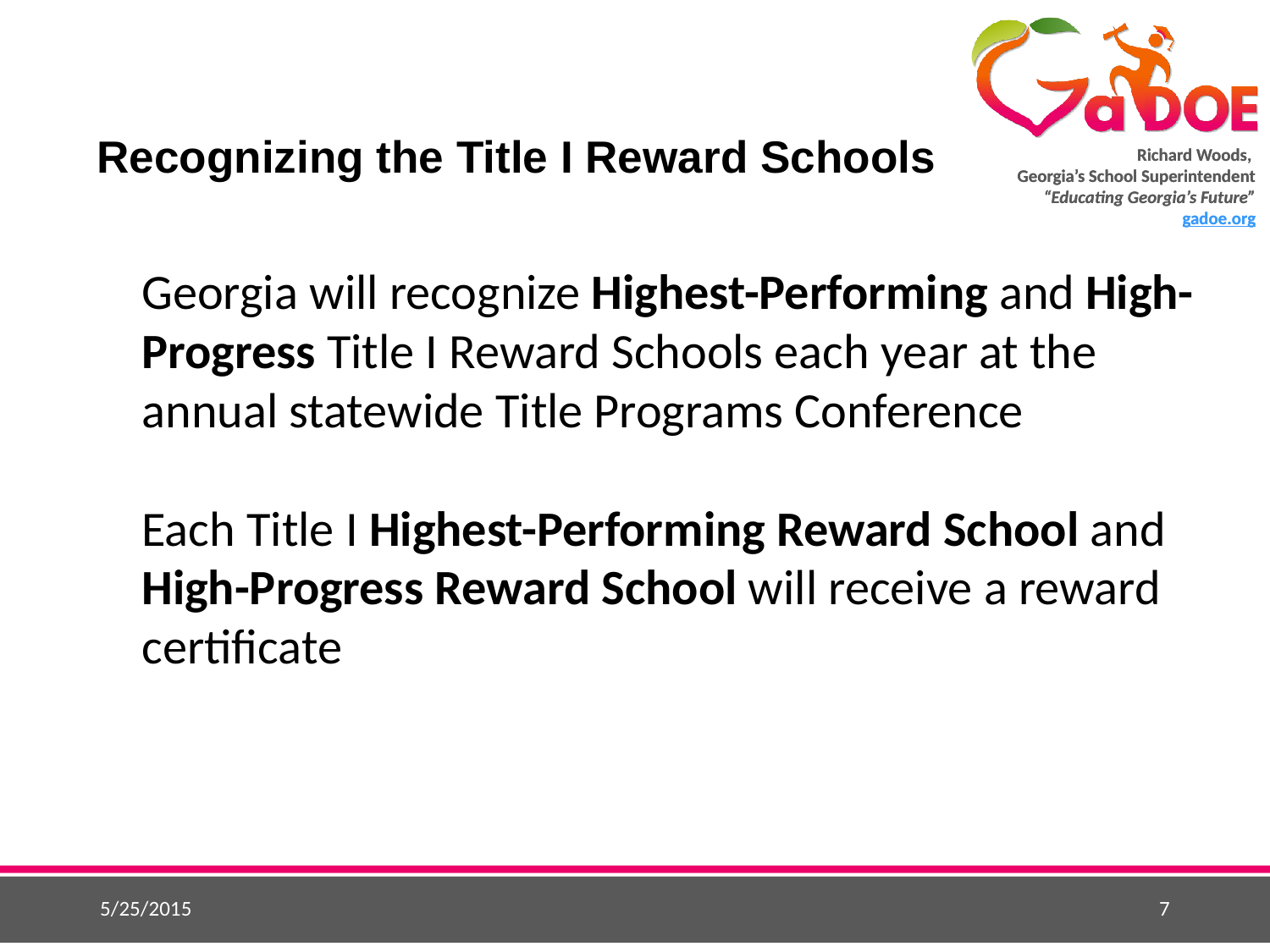

# Recognizing the Title I Reward Schools
Georgia will recognize Highest-Performing and High-Progress Title I Reward Schools each year at the annual statewide Title Programs Conference

Each Title I Highest-Performing Reward School and High-Progress Reward School will receive a reward certificate
5/25/2015
7